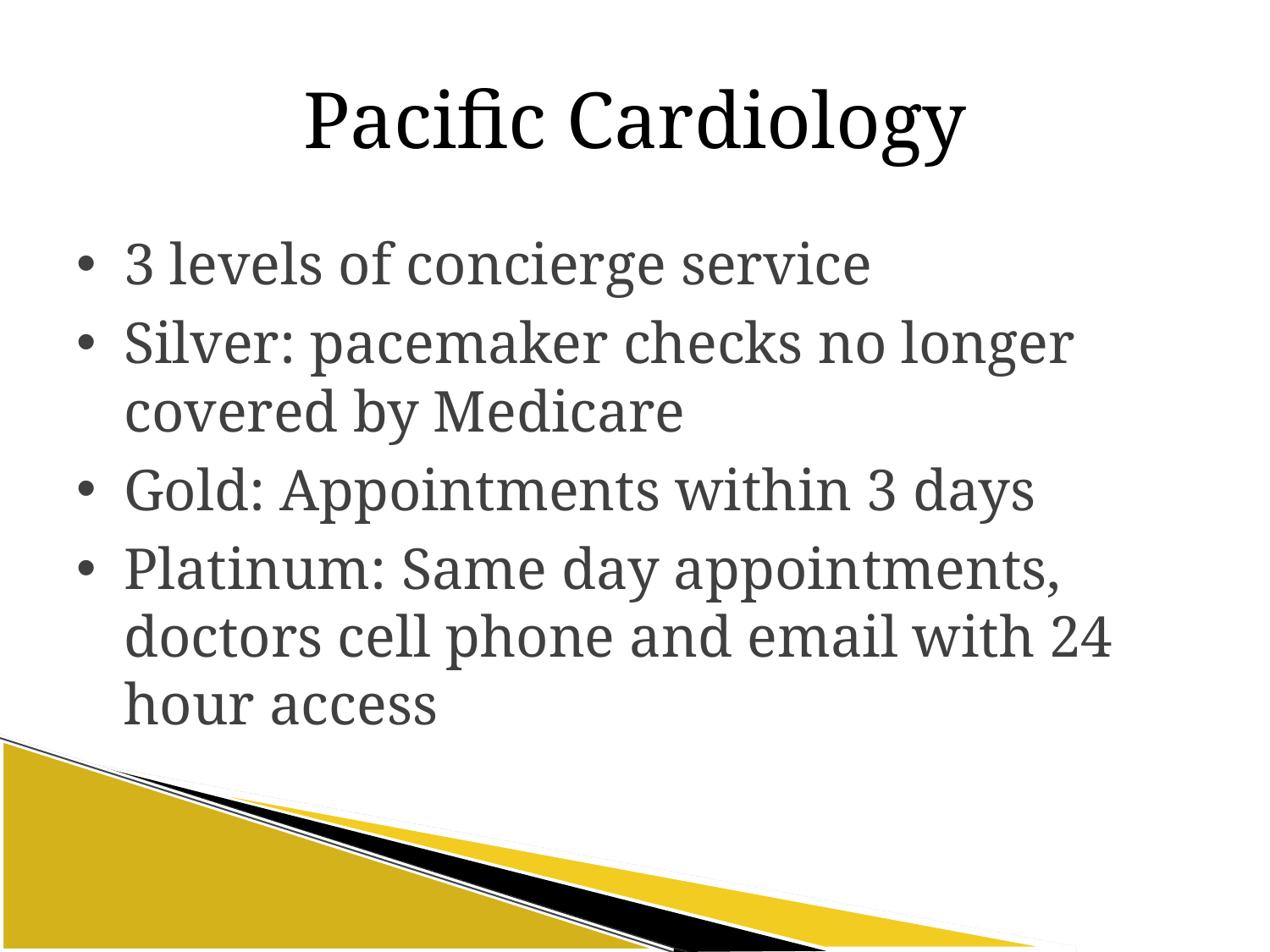

# Pacific Cardiology
3 levels of concierge service
Silver: pacemaker checks no longer covered by Medicare
Gold: Appointments within 3 days
Platinum: Same day appointments, doctors cell phone and email with 24 hour access